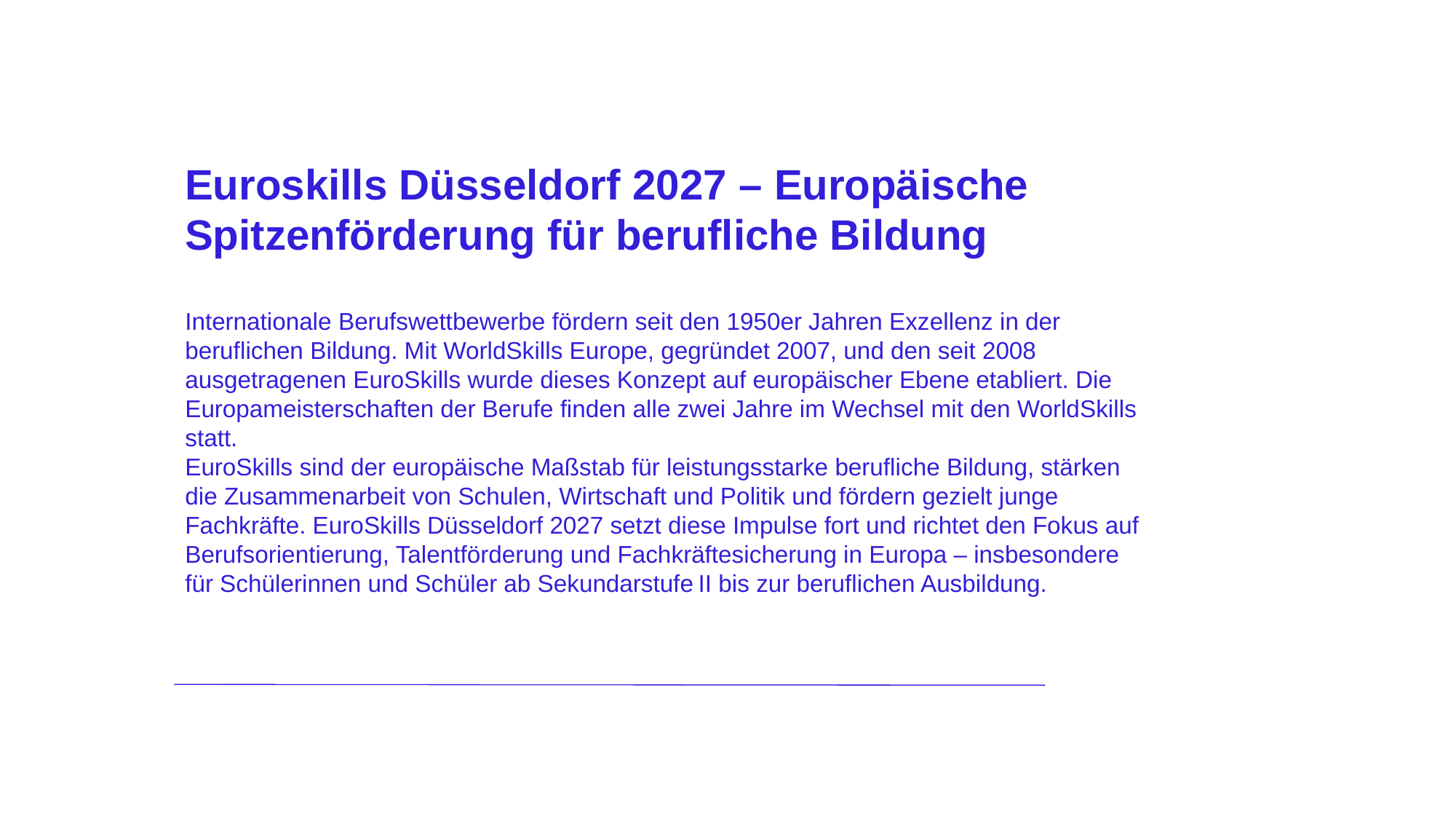

Euroskills Düsseldorf 2027 – Europäische Spitzenförderung für berufliche Bildung
Internationale Berufswettbewerbe fördern seit den 1950er Jahren Exzellenz in der beruflichen Bildung. Mit WorldSkills Europe, gegründet 2007, und den seit 2008 ausgetragenen EuroSkills wurde dieses Konzept auf europäischer Ebene etabliert. Die Europameisterschaften der Berufe finden alle zwei Jahre im Wechsel mit den WorldSkills statt.
EuroSkills sind der europäische Maßstab für leistungsstarke berufliche Bildung, stärken die Zusammenarbeit von Schulen, Wirtschaft und Politik und fördern gezielt junge Fachkräfte. EuroSkills Düsseldorf 2027 setzt diese Impulse fort und richtet den Fokus auf Berufsorientierung, Talentförderung und Fachkräftesicherung in Europa – insbesondere für Schülerinnen und Schüler ab Sekundarstufe II bis zur beruflichen Ausbildung.